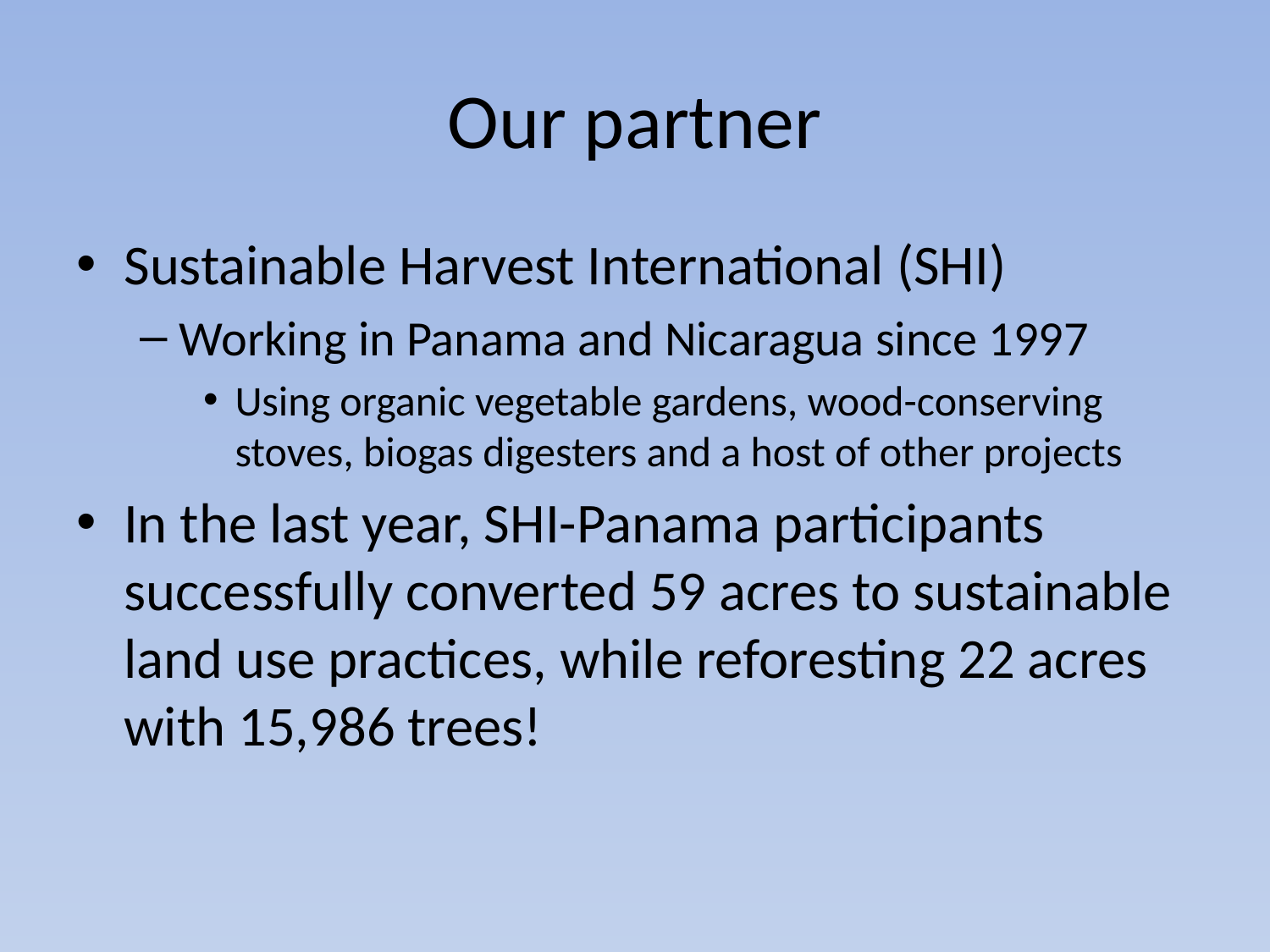

# Our partner
Sustainable Harvest International (SHI)
Working in Panama and Nicaragua since 1997
Using organic vegetable gardens, wood-conserving stoves, biogas digesters and a host of other projects
In the last year, SHI-Panama participants successfully converted 59 acres to sustainable land use practices, while reforesting 22 acres with 15,986 trees!